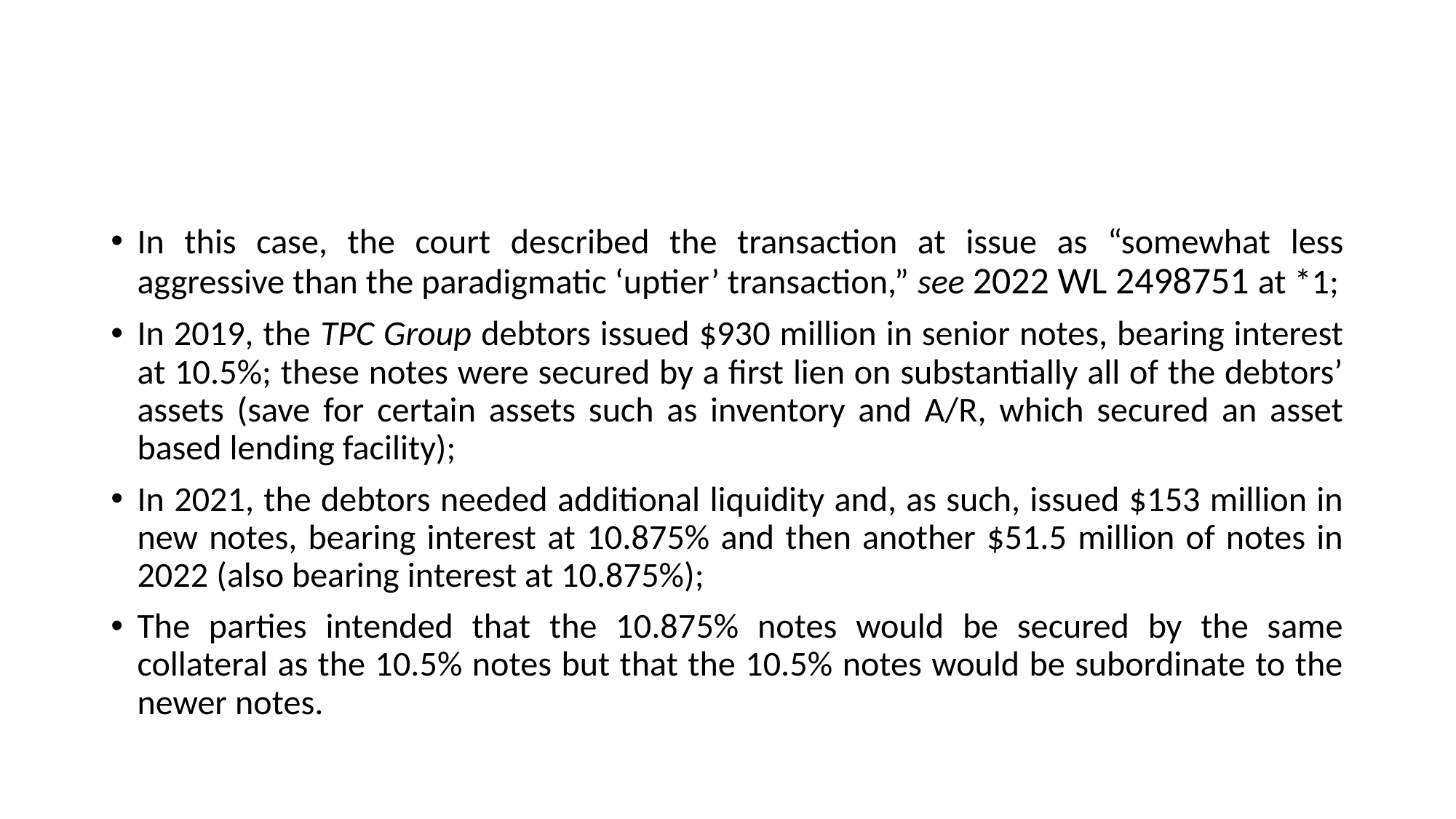

#
In this case, the court described the transaction at issue as “somewhat less aggressive than the paradigmatic ‘uptier’ transaction,” see 2022 WL 2498751 at *1;
In 2019, the TPC Group debtors issued $930 million in senior notes, bearing interest at 10.5%; these notes were secured by a first lien on substantially all of the debtors’ assets (save for certain assets such as inventory and A/R, which secured an asset based lending facility);
In 2021, the debtors needed additional liquidity and, as such, issued $153 million in new notes, bearing interest at 10.875% and then another $51.5 million of notes in 2022 (also bearing interest at 10.875%);
The parties intended that the 10.875% notes would be secured by the same collateral as the 10.5% notes but that the 10.5% notes would be subordinate to the newer notes.